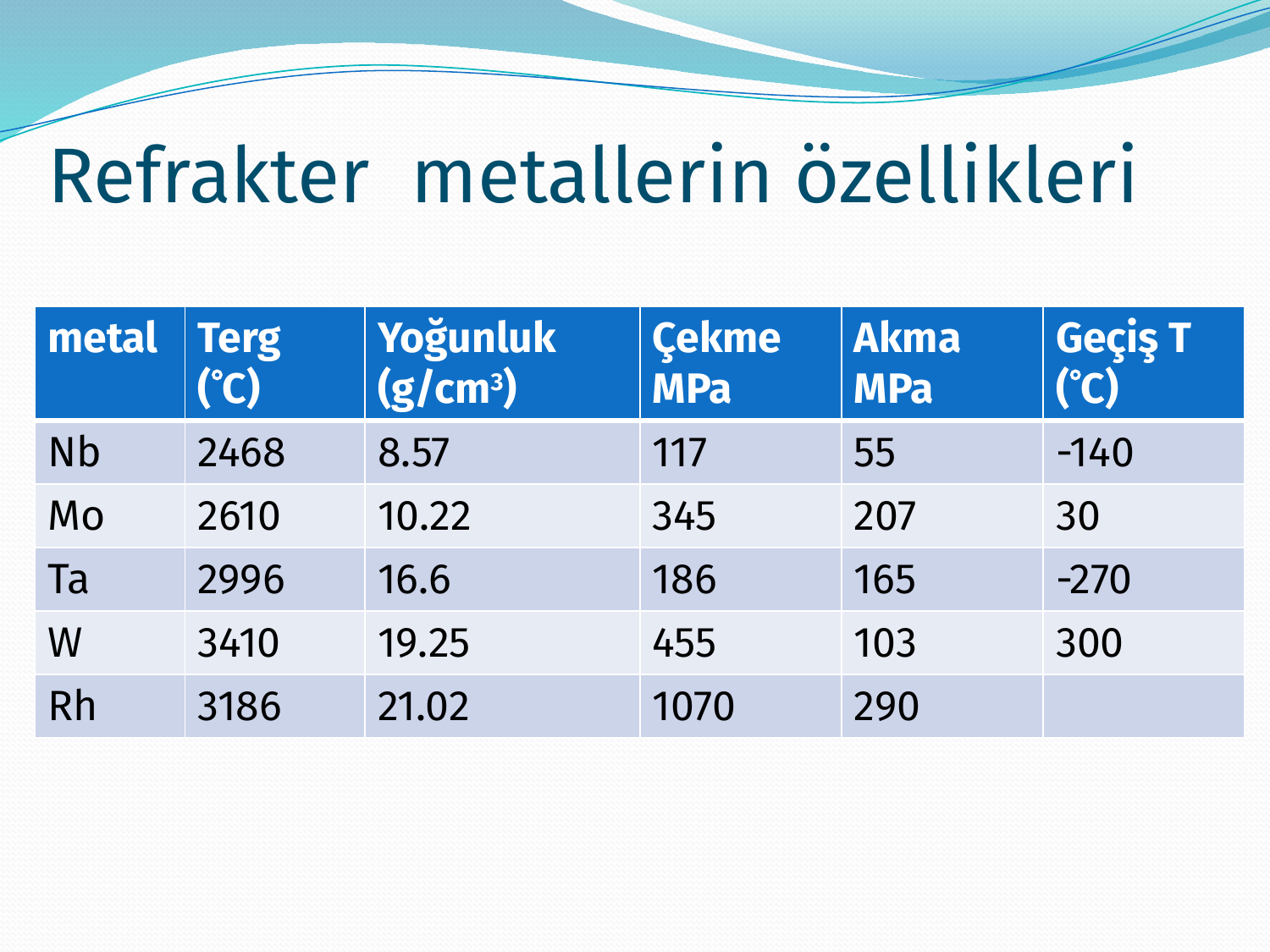

Refrakter  metallerin özellikleri
| metal | Terg (°C) | Yoğunluk (g/cm3) | Çekme MPa | Akma MPa | Geçiş T (°C) |
| --- | --- | --- | --- | --- | --- |
| Nb | 2468 | 8.57 | 117 | 55 | -140 |
| Mo | 2610 | 10.22 | 345 | 207 | 30 |
| Ta | 2996 | 16.6 | 186 | 165 | -270 |
| W | 3410 | 19.25 | 455 | 103 | 300 |
| Rh | 3186 | 21.02 | 1070 | 290 |  |